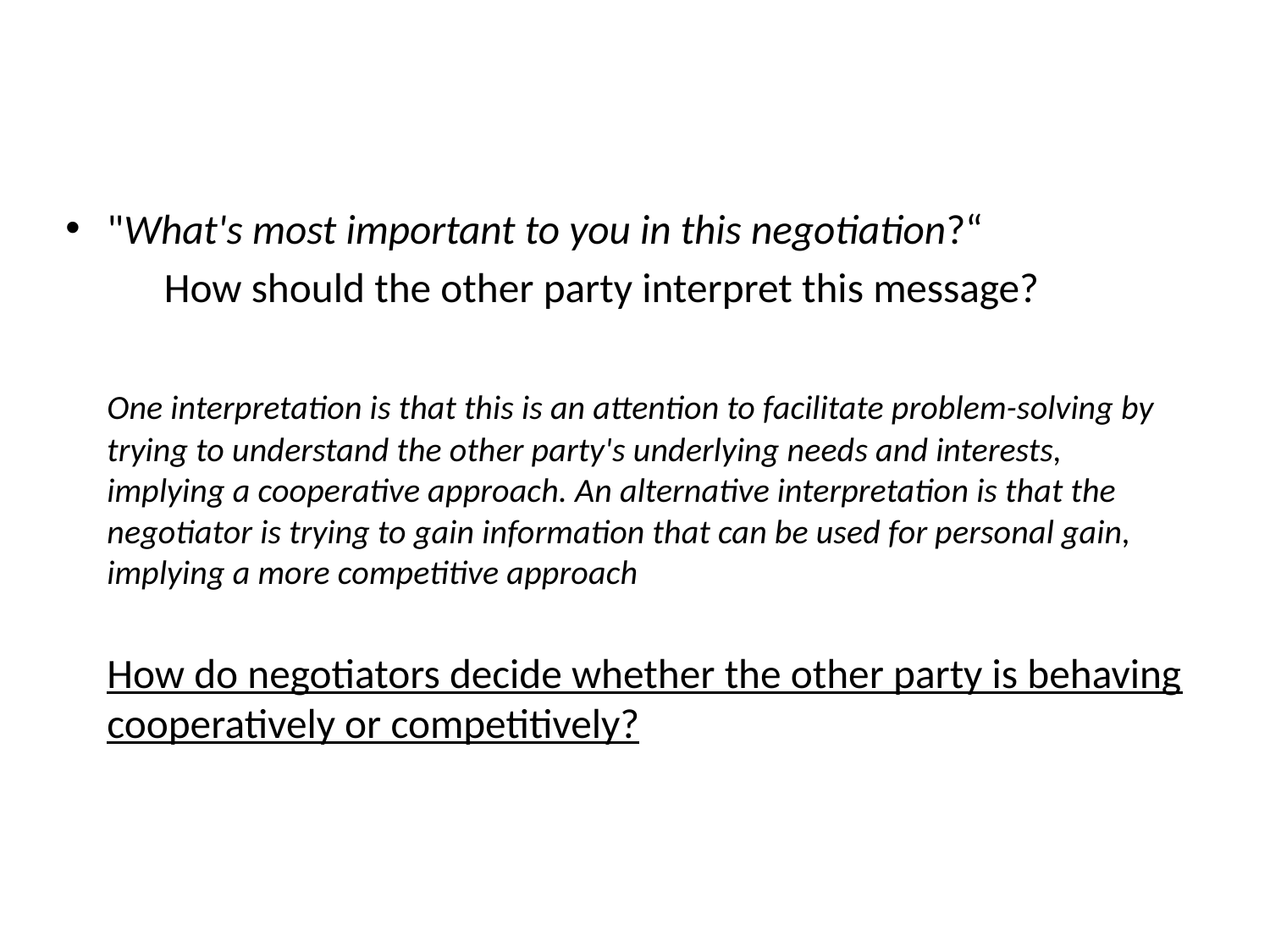

"What's most important to you in this negotiation?“
	      How should the other party interpret this message?

	One interpretation is that this is an attention to facilitate problem-solving by trying to understand the other party's underlying needs and interests, implying a cooperative approach. An alternative interpretation is that the negotiator is trying to gain information that can be used for personal gain, implying a more competitive approach

	How do negotiators decide whether the other party is behaving cooperatively or competitively?